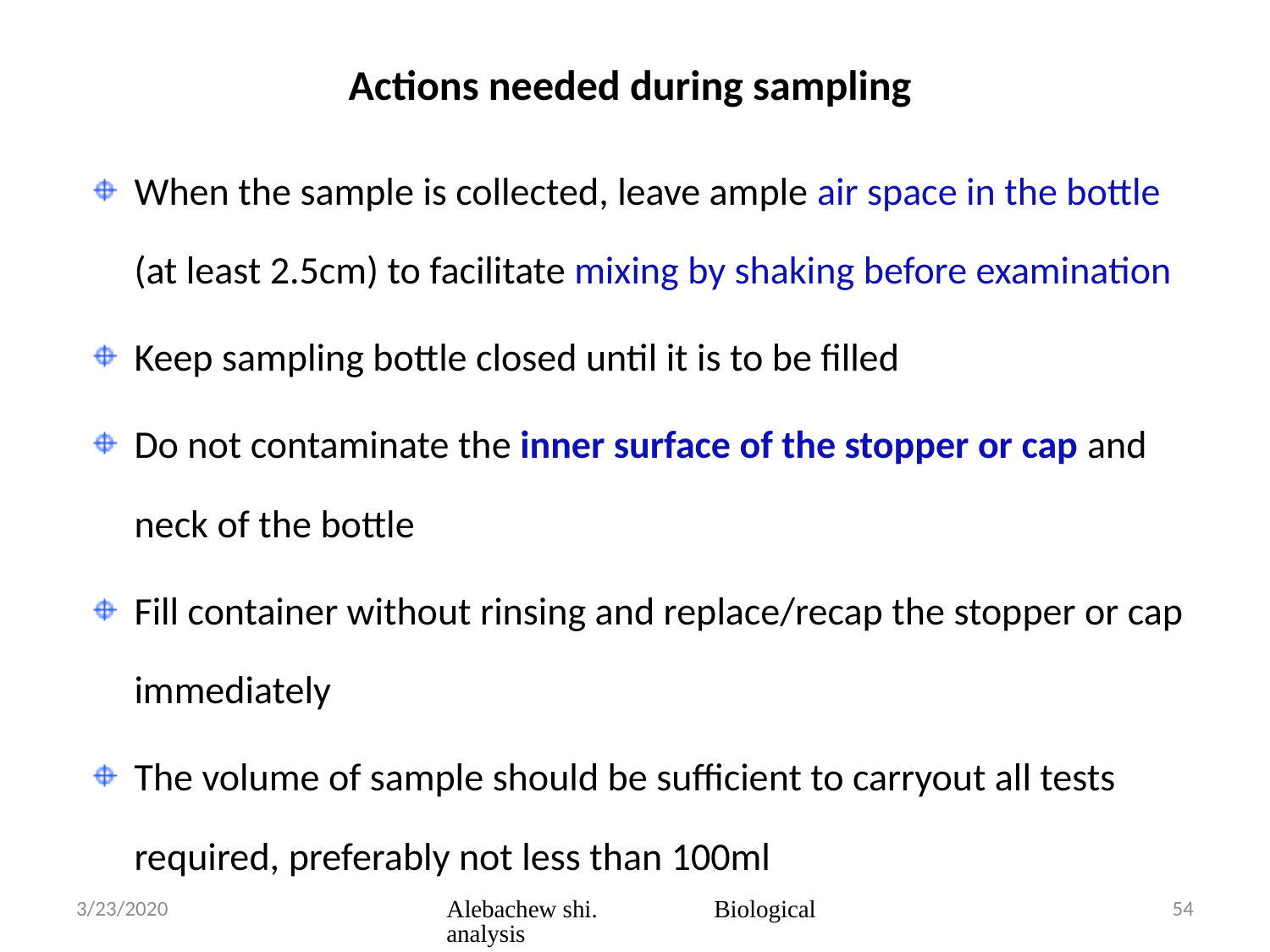

# Actions needed during sampling
When the sample is collected, leave ample air space in the bottle (at least 2.5cm) to facilitate mixing by shaking before examination
Keep sampling bottle closed until it is to be filled
Do not contaminate the inner surface of the stopper or cap and neck of the bottle
Fill container without rinsing and replace/recap the stopper or cap immediately
The volume of sample should be sufficient to carryout all tests required, preferably not less than 100ml

3/23/2020
Alebachew shi.                   Biological analysis
54